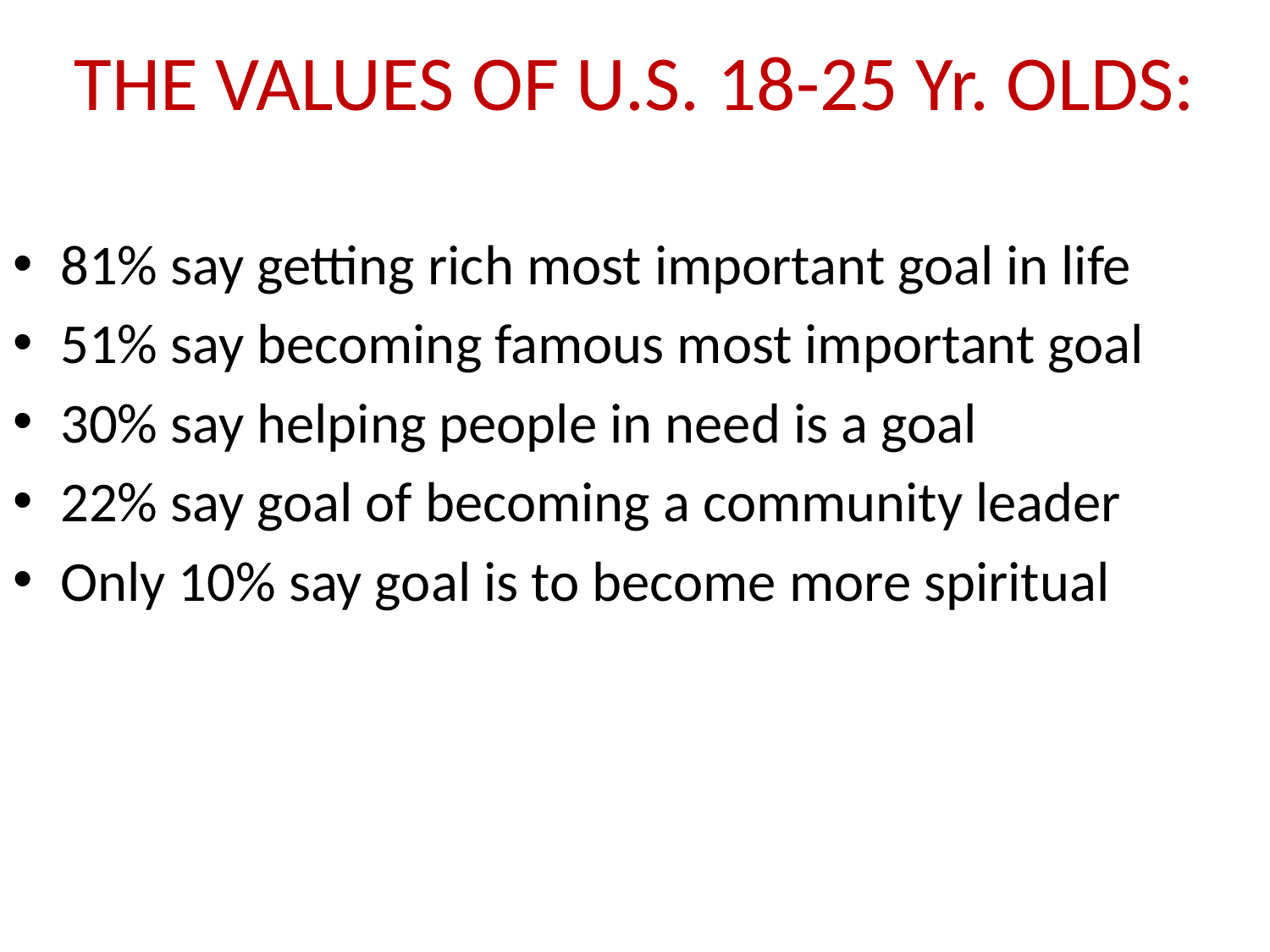

# THE VALUES OF U.S. 18-25 Yr. OLDS:
81% say getting rich most important goal in life
51% say becoming famous most important goal
30% say helping people in need is a goal
22% say goal of becoming a community leader
Only 10% say goal is to become more spiritual